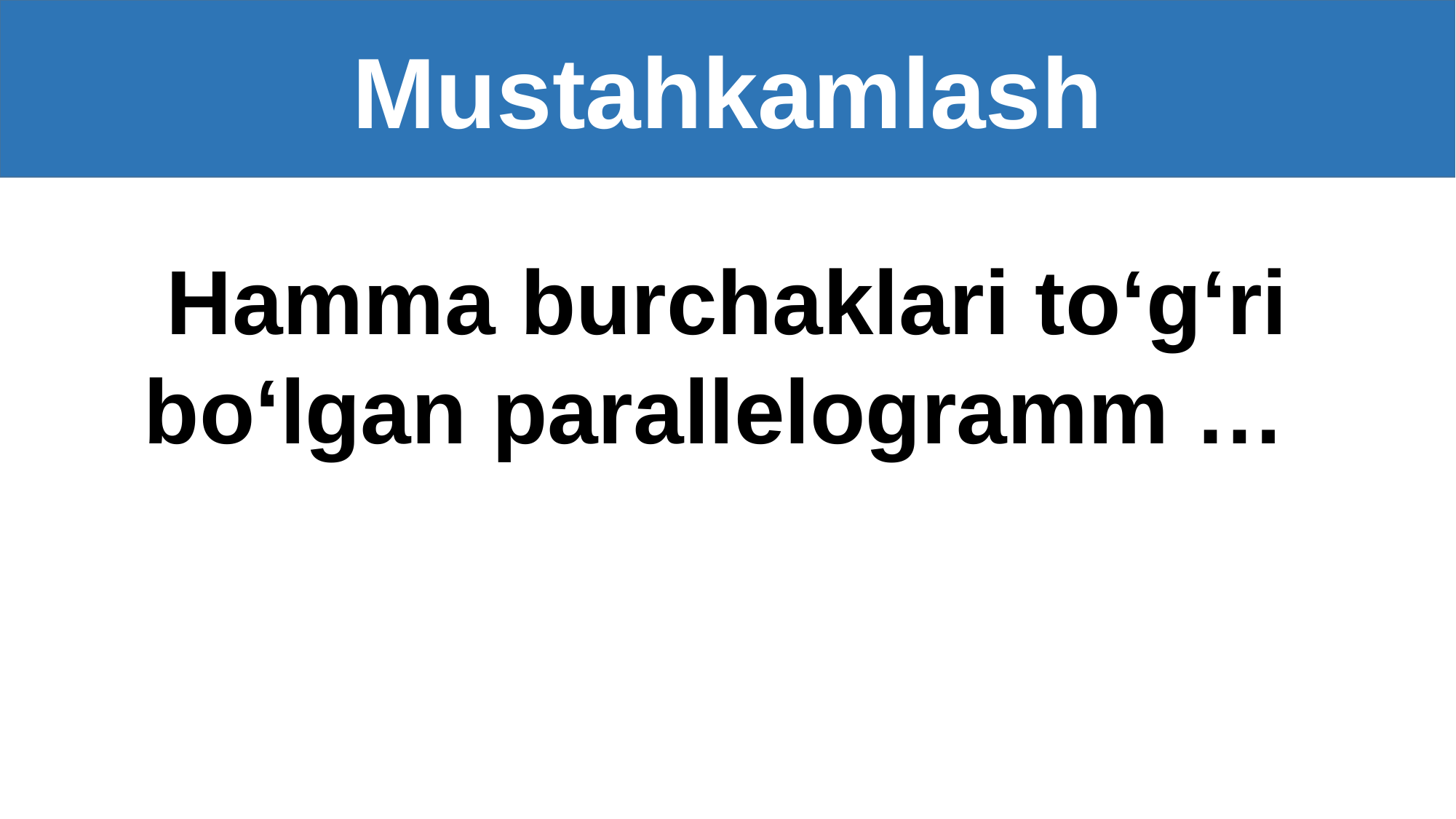

Mustahkamlash

Hamma burchaklari to‘g‘ri bo‘lgan parallelogramm …